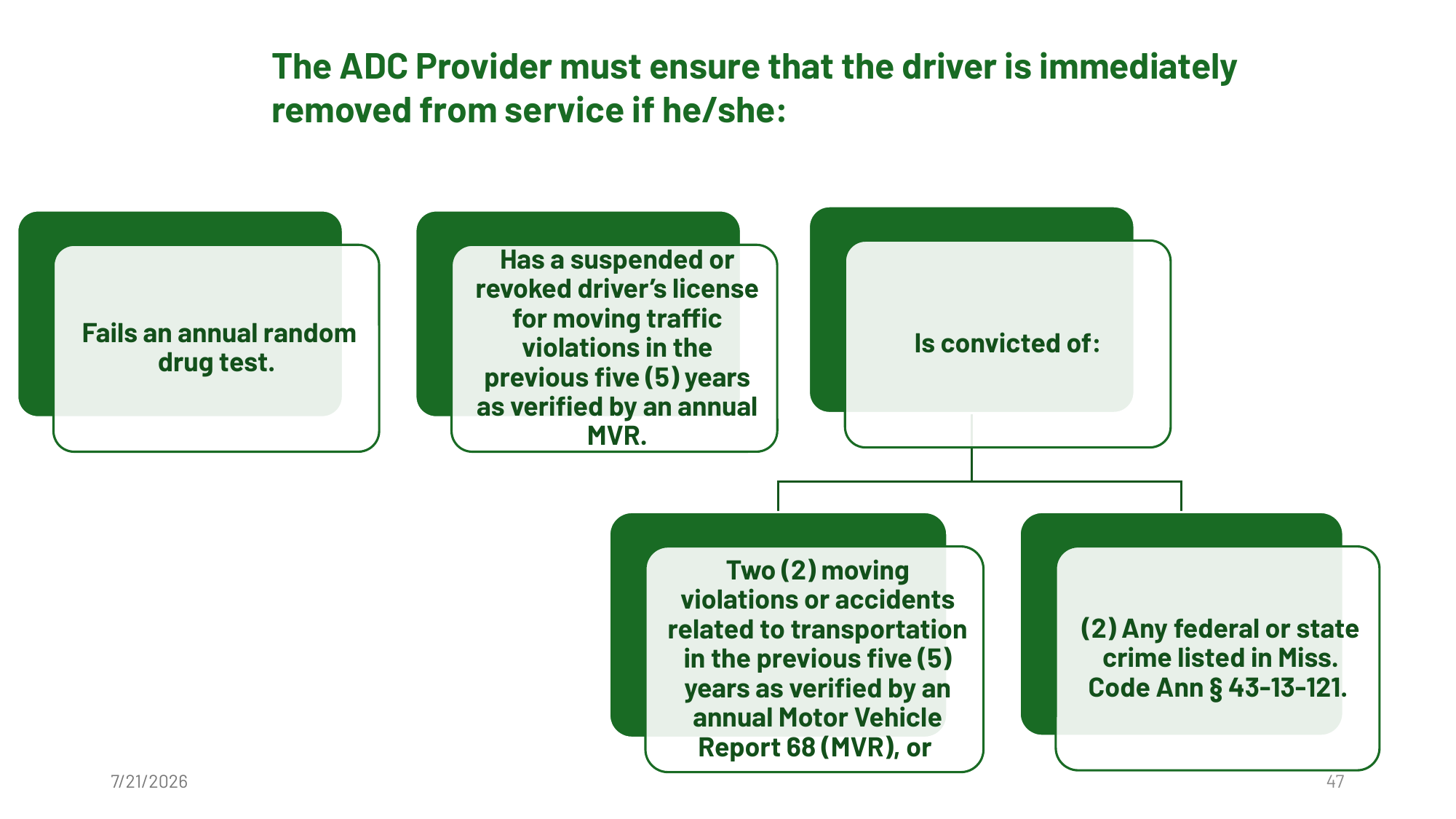

The ADC Provider must ensure that the driver is immediately removed from service if he/she:
Fails an annual random drug test.
Has a suspended or revoked driver’s license for moving traffic violations in the previous five (5) years as verified by an annual MVR.
Is convicted of:
Two (2) moving violations or accidents related to transportation in the previous five (5) years as verified by an annual Motor Vehicle Report 68 (MVR), or
(2) Any federal or state crime listed in Miss. Code Ann § 43-13-121.
7/21/2026
47